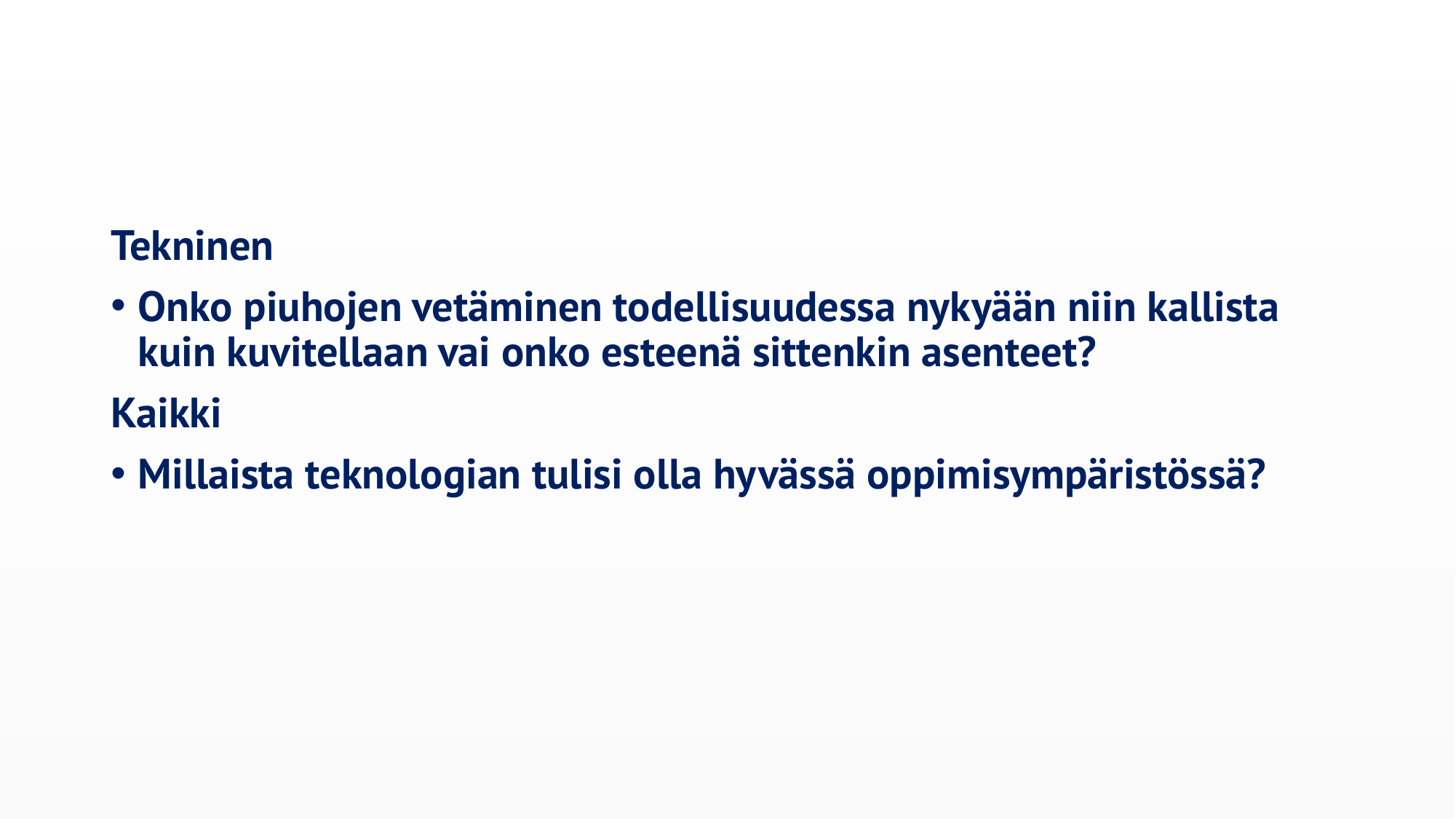

#
Tekninen
Onko piuhojen vetäminen todellisuudessa nykyään niin kallista kuin kuvitellaan vai onko esteenä sittenkin asenteet?
Kaikki
Millaista teknologian tulisi olla hyvässä oppimisympäristössä?